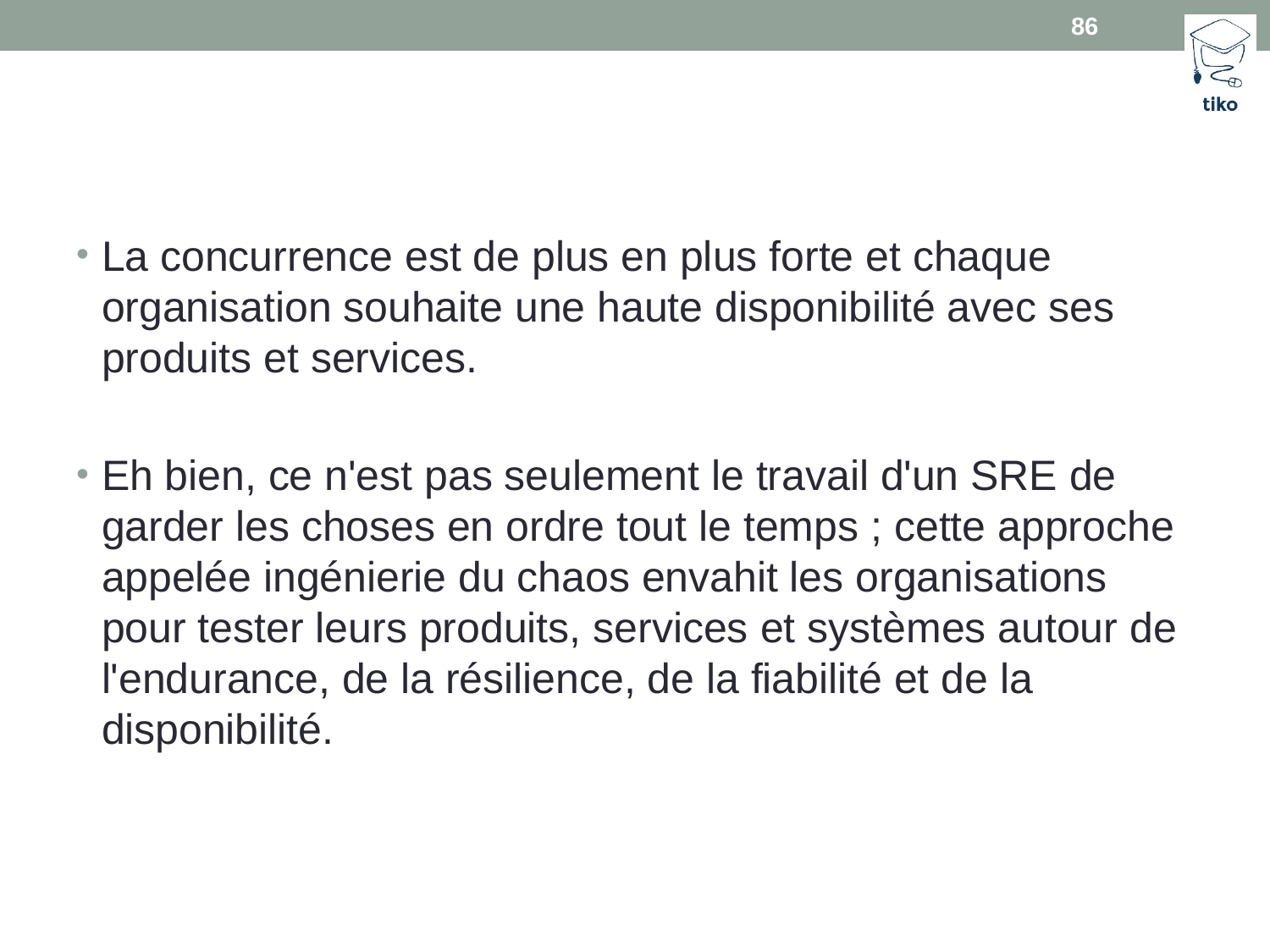

86
#
La concurrence est de plus en plus forte et chaque organisation souhaite une haute disponibilité avec ses produits et services.

Eh bien, ce n'est pas seulement le travail d'un SRE de garder les choses en ordre tout le temps ; cette approche appelée ingénierie du chaos envahit les organisations pour tester leurs produits, services et systèmes autour de l'endurance, de la résilience, de la fiabilité et de la disponibilité.